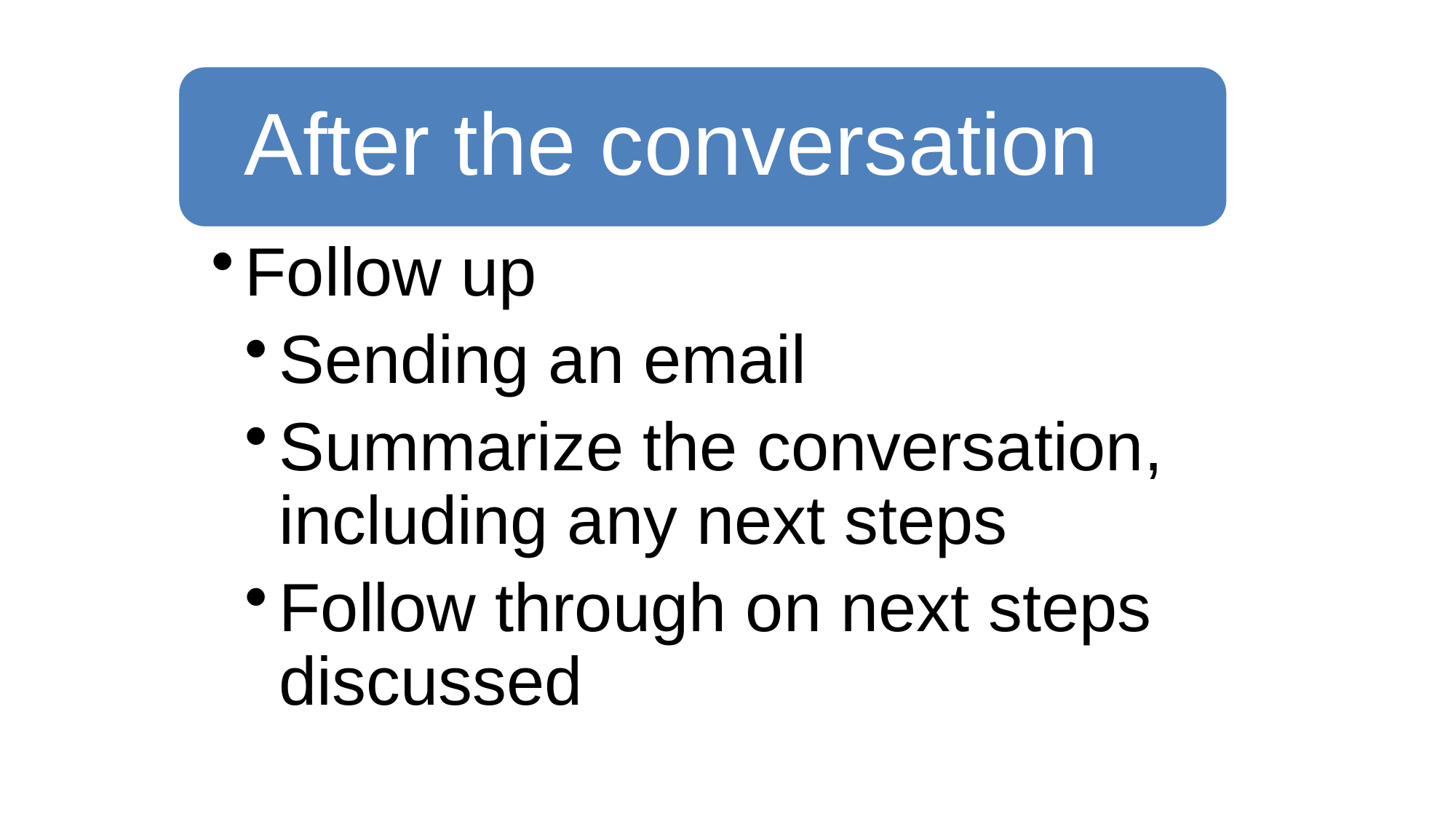

After the conversation
 After the conversation
Follow up
Sending an email
Summarize the conversation, including any next steps
Follow through on next steps discussed